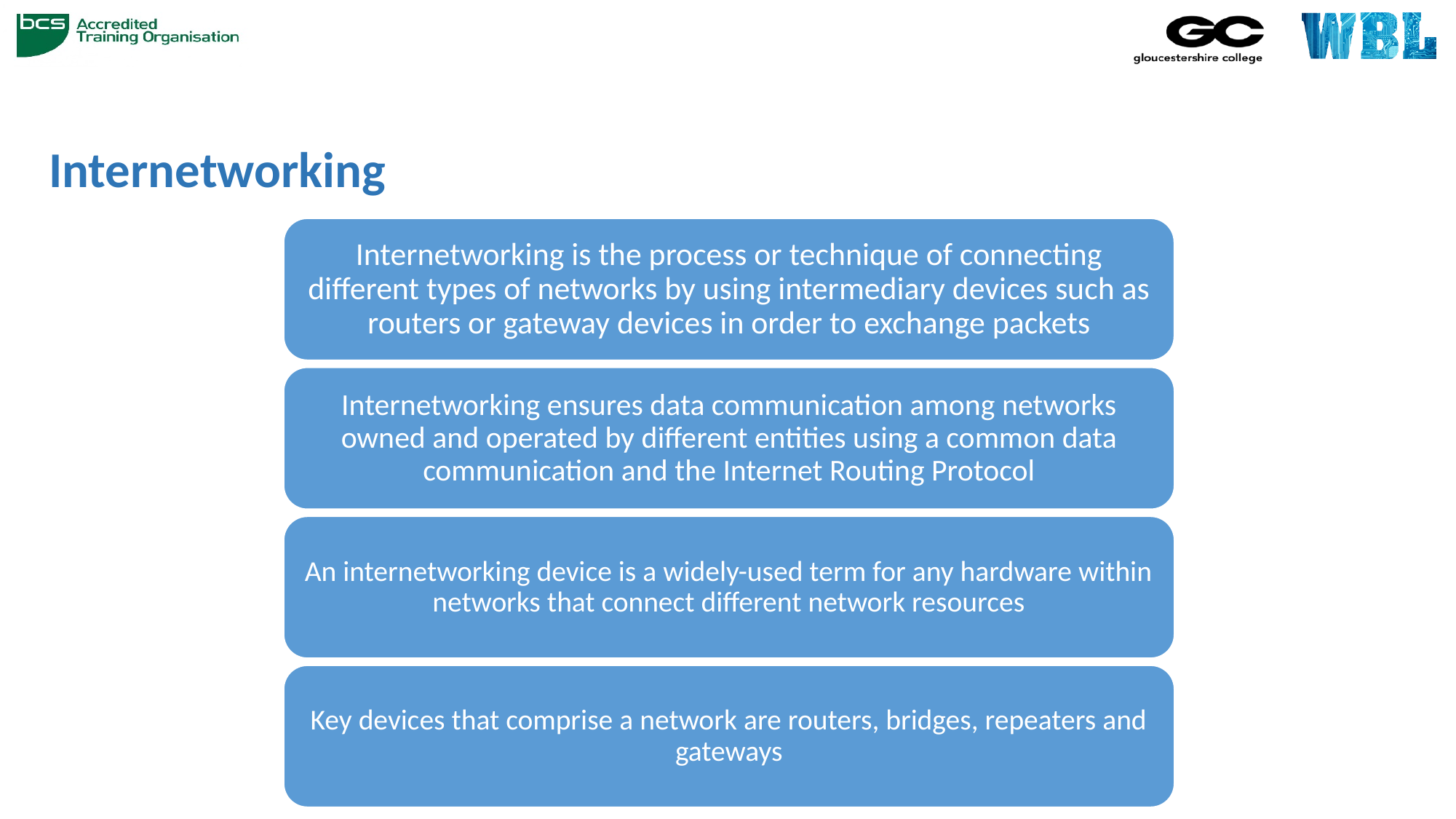

# Internetworking
Internetworking is the process or technique of connecting different types of networks by using intermediary devices such as routers or gateway devices in order to exchange packets
Internetworking ensures data communication among networks owned and operated by different entities using a common data communication and the Internet Routing Protocol
An internetworking device is a widely-used term for any hardware within networks that connect different network resources
Key devices that comprise a network are routers, bridges, repeaters and gateways